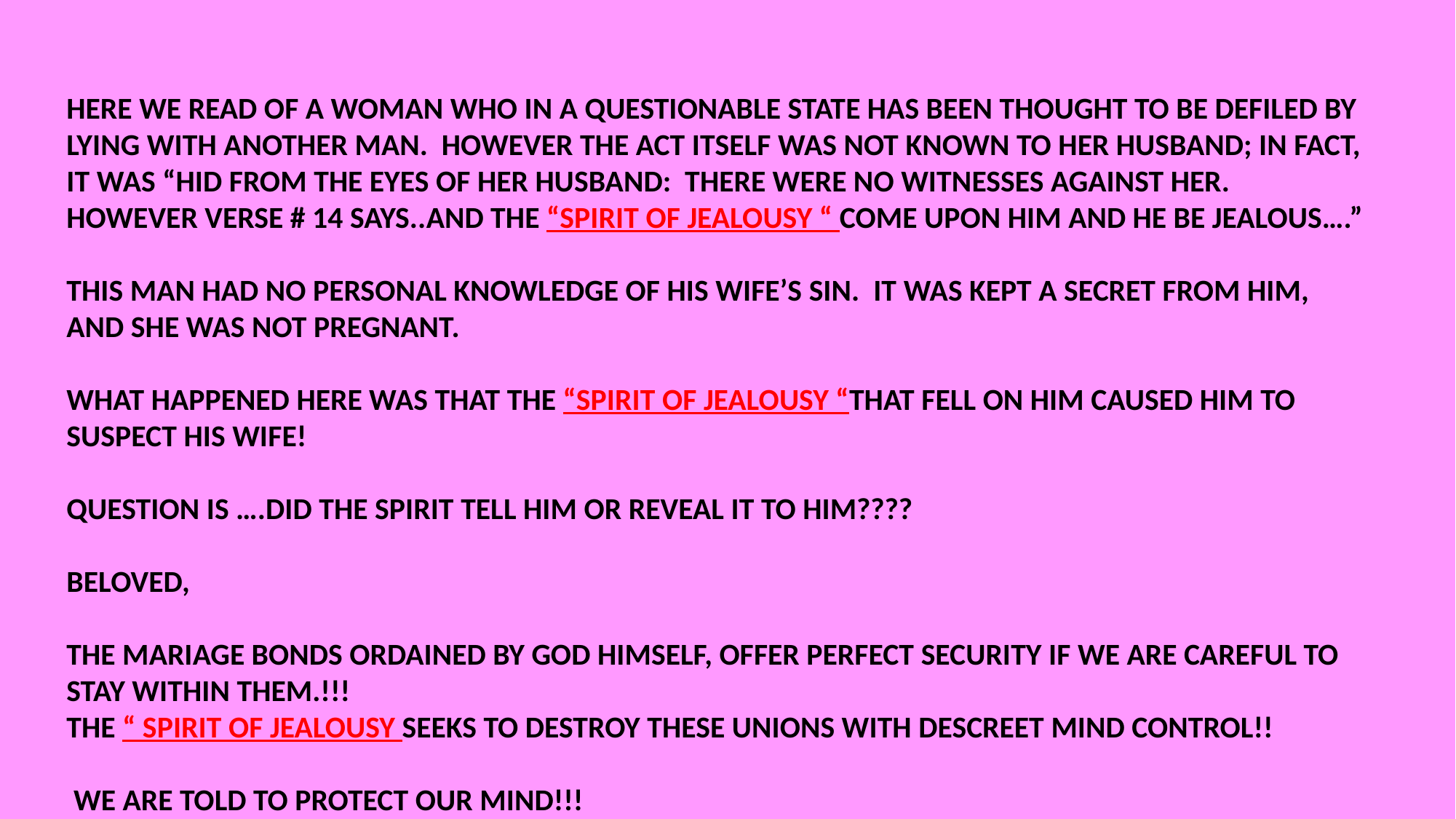

HERE WE READ OF A WOMAN WHO IN A QUESTIONABLE STATE HAS BEEN THOUGHT TO BE DEFILED BY LYING WITH ANOTHER MAN.  HOWEVER THE ACT ITSELF WAS NOT KNOWN TO HER HUSBAND; IN FACT, IT WAS “HID FROM THE EYES OF HER HUSBAND:  THERE WERE NO WITNESSES AGAINST HER.
HOWEVER VERSE # 14 SAYS..AND THE “SPIRIT OF JEALOUSY “ COME UPON HIM AND HE BE JEALOUS….”
THIS MAN HAD NO PERSONAL KNOWLEDGE OF HIS WIFE’S SIN.  IT WAS KEPT A SECRET FROM HIM, AND SHE WAS NOT PREGNANT.

WHAT HAPPENED HERE WAS THAT THE “SPIRIT OF JEALOUSY “THAT FELL ON HIM CAUSED HIM TO SUSPECT HIS WIFE!

QUESTION IS ….DID THE SPIRIT TELL HIM OR REVEAL IT TO HIM????

BELOVED,

THE MARIAGE BONDS ORDAINED BY GOD HIMSELF, OFFER PERFECT SECURITY IF WE ARE CAREFUL TO STAY WITHIN THEM.!!!
THE “ SPIRIT OF JEALOUSY SEEKS TO DESTROY THESE UNIONS WITH DESCREET MIND CONTROL!!

 WE ARE TOLD TO PROTECT OUR MIND!!!